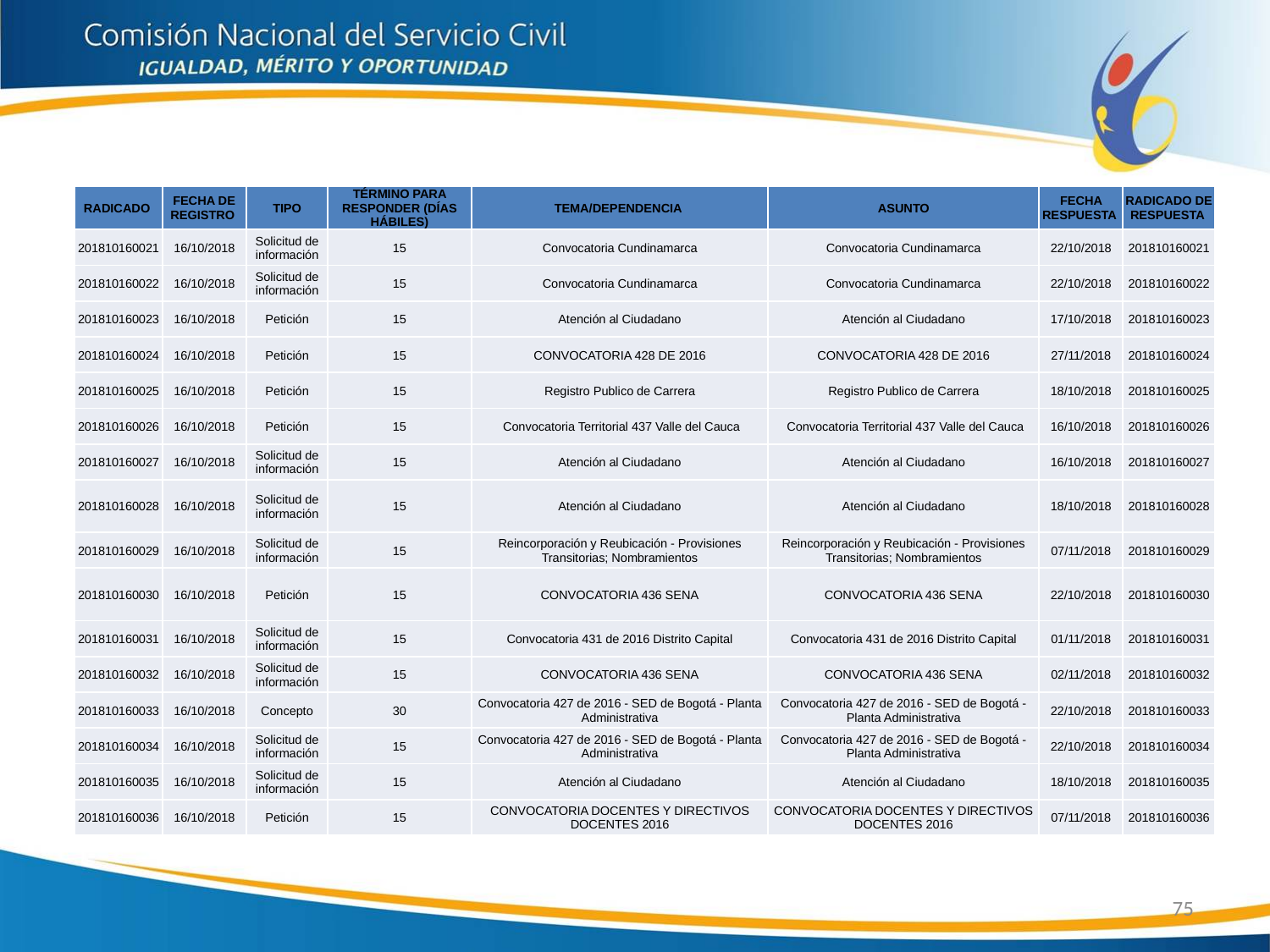

| RADICADO | FECHA DE REGISTRO | TIPO | TÉRMINO PARA RESPONDER (DÍAS HÁBILES) | TEMA/DEPENDENCIA | ASUNTO | FECHA RESPUESTA | RADICADO DE RESPUESTA |
| --- | --- | --- | --- | --- | --- | --- | --- |
| 201810160021 | 16/10/2018 | Solicitud de información | 15 | Convocatoria Cundinamarca | Convocatoria Cundinamarca | 22/10/2018 | 201810160021 |
| 201810160022 | 16/10/2018 | Solicitud de información | 15 | Convocatoria Cundinamarca | Convocatoria Cundinamarca | 22/10/2018 | 201810160022 |
| 201810160023 | 16/10/2018 | Petición | 15 | Atención al Ciudadano | Atención al Ciudadano | 17/10/2018 | 201810160023 |
| 201810160024 | 16/10/2018 | Petición | 15 | CONVOCATORIA 428 DE 2016 | CONVOCATORIA 428 DE 2016 | 27/11/2018 | 201810160024 |
| 201810160025 | 16/10/2018 | Petición | 15 | Registro Publico de Carrera | Registro Publico de Carrera | 18/10/2018 | 201810160025 |
| 201810160026 | 16/10/2018 | Petición | 15 | Convocatoria Territorial 437 Valle del Cauca | Convocatoria Territorial 437 Valle del Cauca | 16/10/2018 | 201810160026 |
| 201810160027 | 16/10/2018 | Solicitud de información | 15 | Atención al Ciudadano | Atención al Ciudadano | 16/10/2018 | 201810160027 |
| 201810160028 | 16/10/2018 | Solicitud de información | 15 | Atención al Ciudadano | Atención al Ciudadano | 18/10/2018 | 201810160028 |
| 201810160029 | 16/10/2018 | Solicitud de información | 15 | Reincorporación y Reubicación - Provisiones Transitorias; Nombramientos | Reincorporación y Reubicación - Provisiones Transitorias; Nombramientos | 07/11/2018 | 201810160029 |
| 201810160030 | 16/10/2018 | Petición | 15 | CONVOCATORIA 436 SENA | CONVOCATORIA 436 SENA | 22/10/2018 | 201810160030 |
| 201810160031 | 16/10/2018 | Solicitud de información | 15 | Convocatoria 431 de 2016 Distrito Capital | Convocatoria 431 de 2016 Distrito Capital | 01/11/2018 | 201810160031 |
| 201810160032 | 16/10/2018 | Solicitud de información | 15 | CONVOCATORIA 436 SENA | CONVOCATORIA 436 SENA | 02/11/2018 | 201810160032 |
| 201810160033 | 16/10/2018 | Concepto | 30 | Convocatoria 427 de 2016 - SED de Bogotá - Planta Administrativa | Convocatoria 427 de 2016 - SED de Bogotá - Planta Administrativa | 22/10/2018 | 201810160033 |
| 201810160034 | 16/10/2018 | Solicitud de información | 15 | Convocatoria 427 de 2016 - SED de Bogotá - Planta Administrativa | Convocatoria 427 de 2016 - SED de Bogotá - Planta Administrativa | 22/10/2018 | 201810160034 |
| 201810160035 | 16/10/2018 | Solicitud de información | 15 | Atención al Ciudadano | Atención al Ciudadano | 18/10/2018 | 201810160035 |
| 201810160036 | 16/10/2018 | Petición | 15 | CONVOCATORIA DOCENTES Y DIRECTIVOS DOCENTES 2016 | CONVOCATORIA DOCENTES Y DIRECTIVOS DOCENTES 2016 | 07/11/2018 | 201810160036 |
75